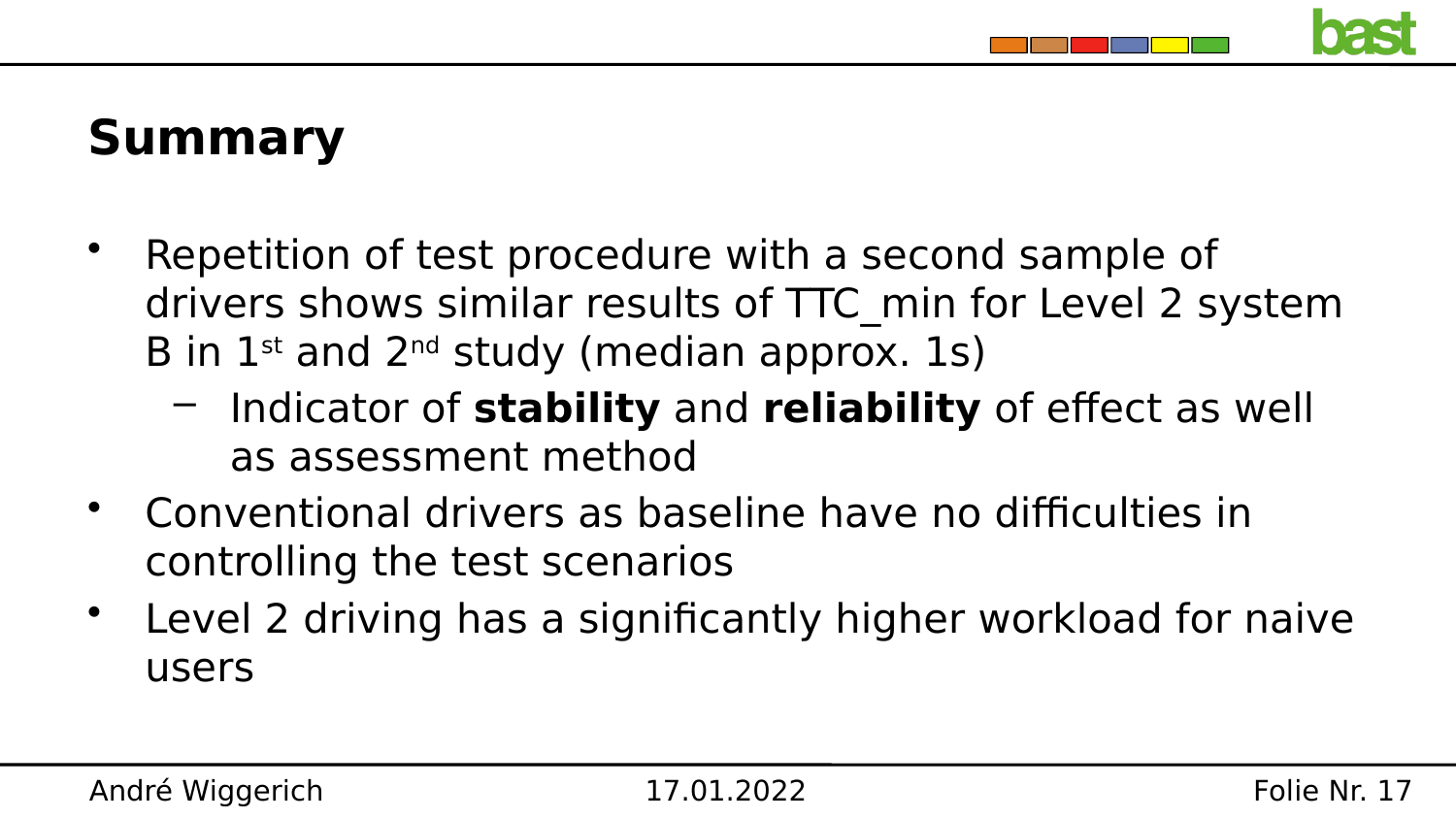

# Summary
Repetition of test procedure with a second sample of drivers shows similar results of TTC_min for Level 2 system B in 1st and 2nd study (median approx. 1s)
Indicator of stability and reliability of effect as well as assessment method
Conventional drivers as baseline have no difficulties in controlling the test scenarios
Level 2 driving has a significantly higher workload for naive users

André Wiggerich
17.01.2022
17